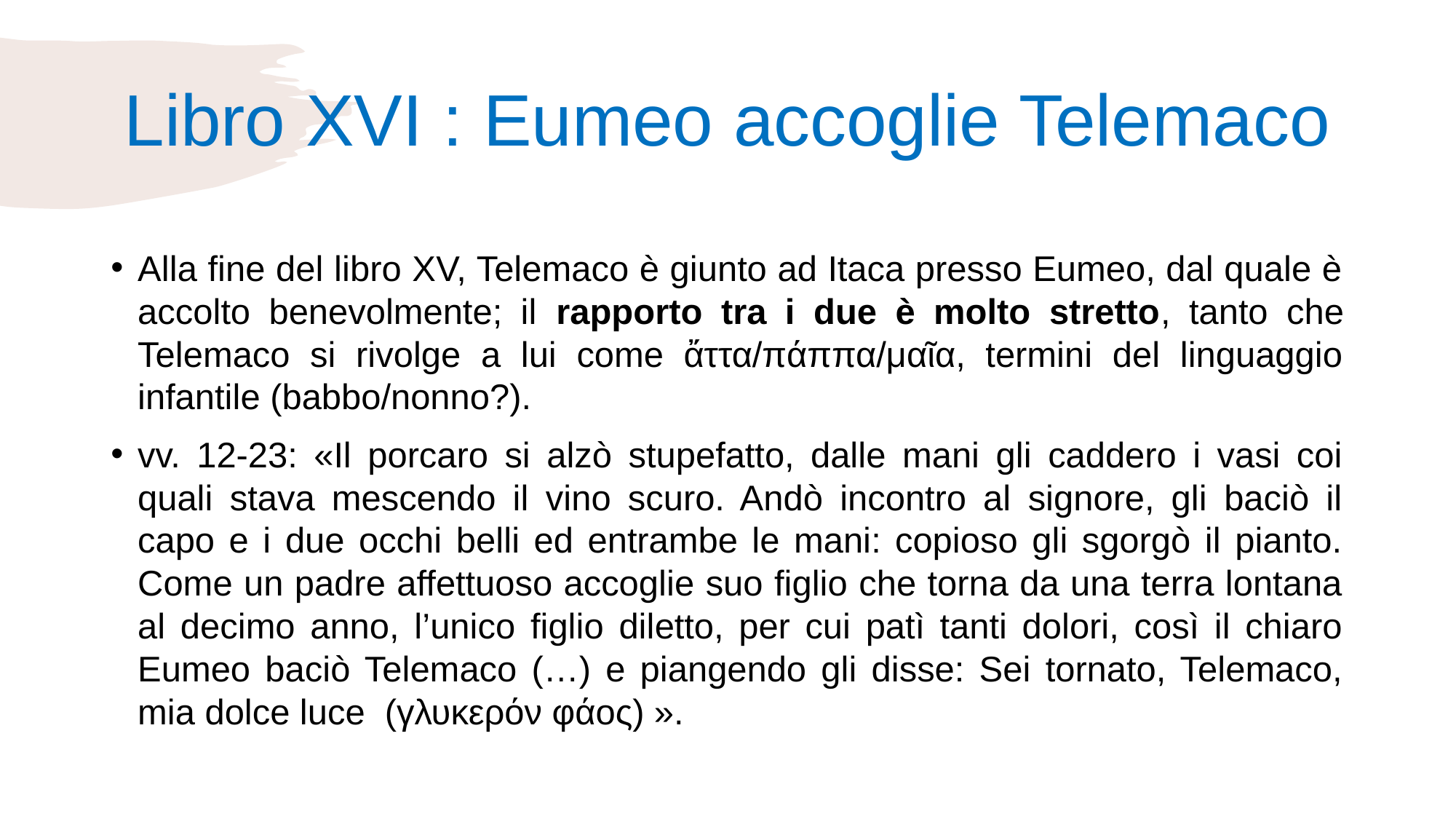

# Libro XVI : Eumeo accoglie Telemaco
Alla fine del libro XV, Telemaco è giunto ad Itaca presso Eumeo, dal quale è accolto benevolmente; il rapporto tra i due è molto stretto, tanto che Telemaco si rivolge a lui come ἄττα/πάππα/μαῖα, termini del linguaggio infantile (babbo/nonno?).
vv. 12-23: «Il porcaro si alzò stupefatto, dalle mani gli caddero i vasi coi quali stava mescendo il vino scuro. Andò incontro al signore, gli baciò il capo e i due occhi belli ed entrambe le mani: copioso gli sgorgò il pianto. Come un padre affettuoso accoglie suo figlio che torna da una terra lontana al decimo anno, l’unico figlio diletto, per cui patì tanti dolori, così il chiaro Eumeo baciò Telemaco (…) e piangendo gli disse: Sei tornato, Telemaco, mia dolce luce  (γλυκερόν φάος) ».